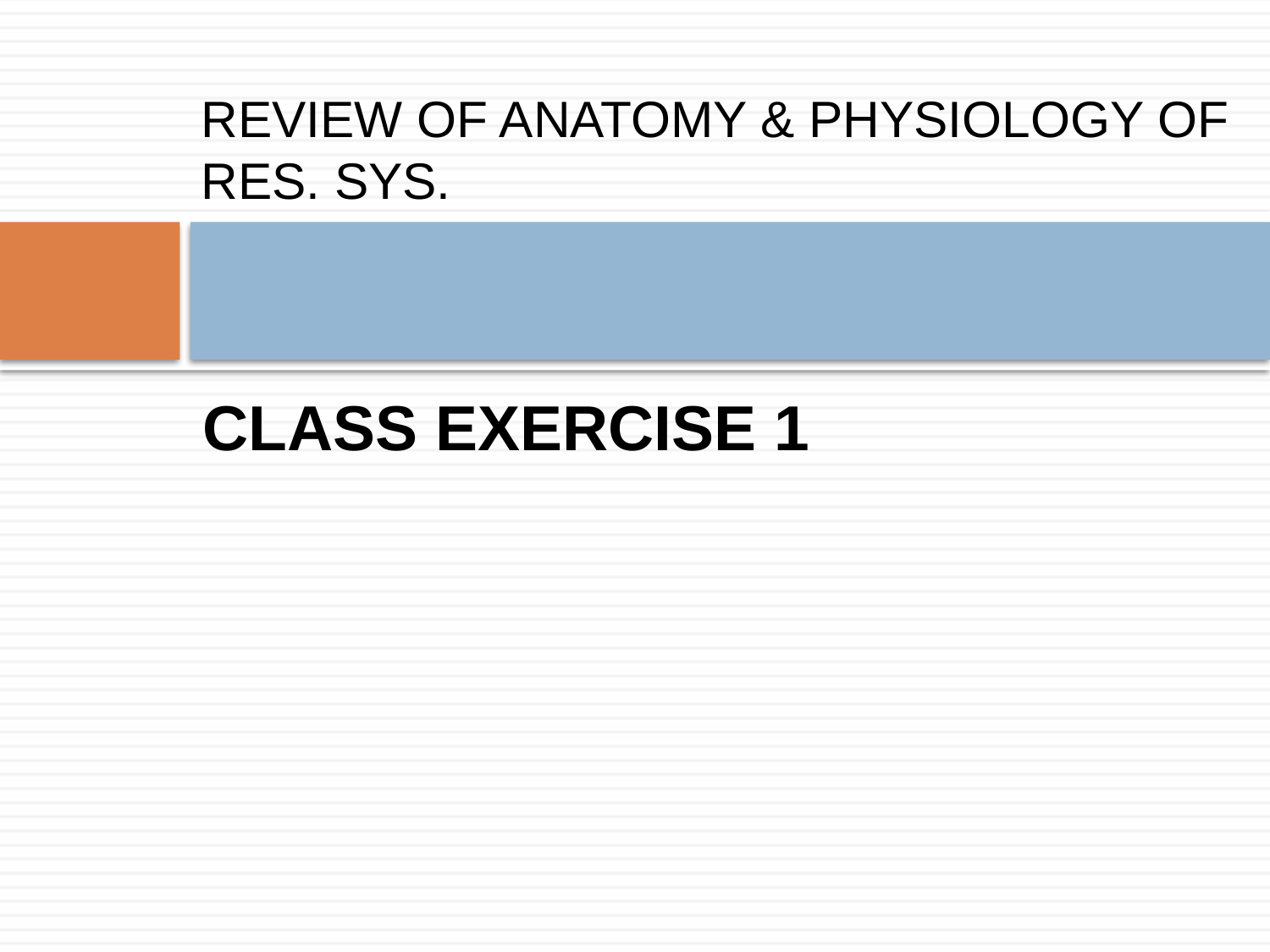

# REVIEW OF ANATOMY & PHYSIOLOGY OF RES. SYS.
CLASS EXERCISE 1